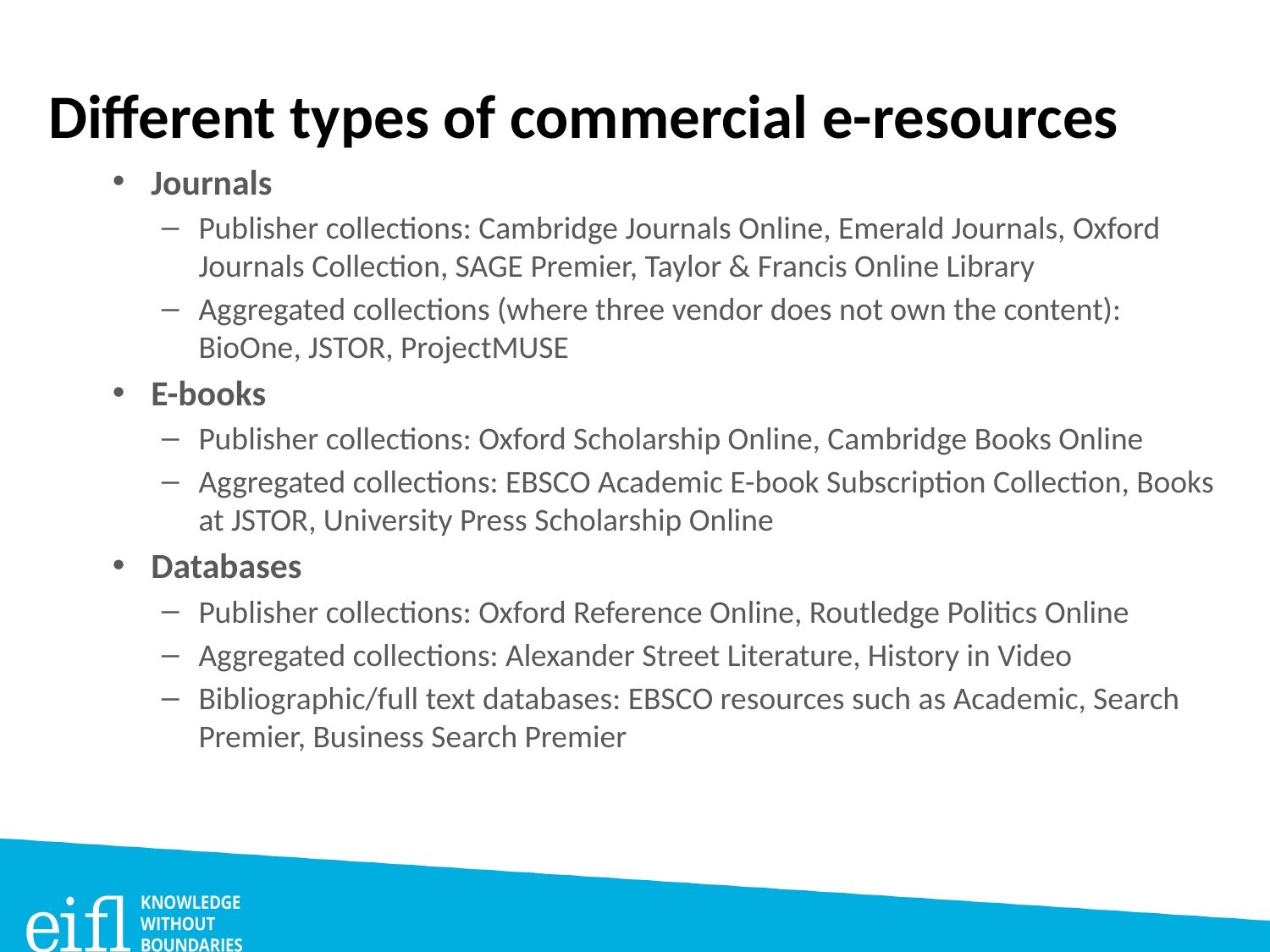

# Different types of commercial e-resources
Journals
Publisher collections: Cambridge Journals Online, Emerald Journals, Oxford Journals Collection, SAGE Premier, Taylor & Francis Online Library
Aggregated collections (where three vendor does not own the content): BioOne, JSTOR, ProjectMUSE
E-books
Publisher collections: Oxford Scholarship Online, Cambridge Books Online
Aggregated collections: EBSCO Academic E-book Subscription Collection, Books at JSTOR, University Press Scholarship Online
Databases
Publisher collections: Oxford Reference Online, Routledge Politics Online
Aggregated collections: Alexander Street Literature, History in Video
Bibliographic/full text databases: EBSCO resources such as Academic, Search Premier, Business Search Premier